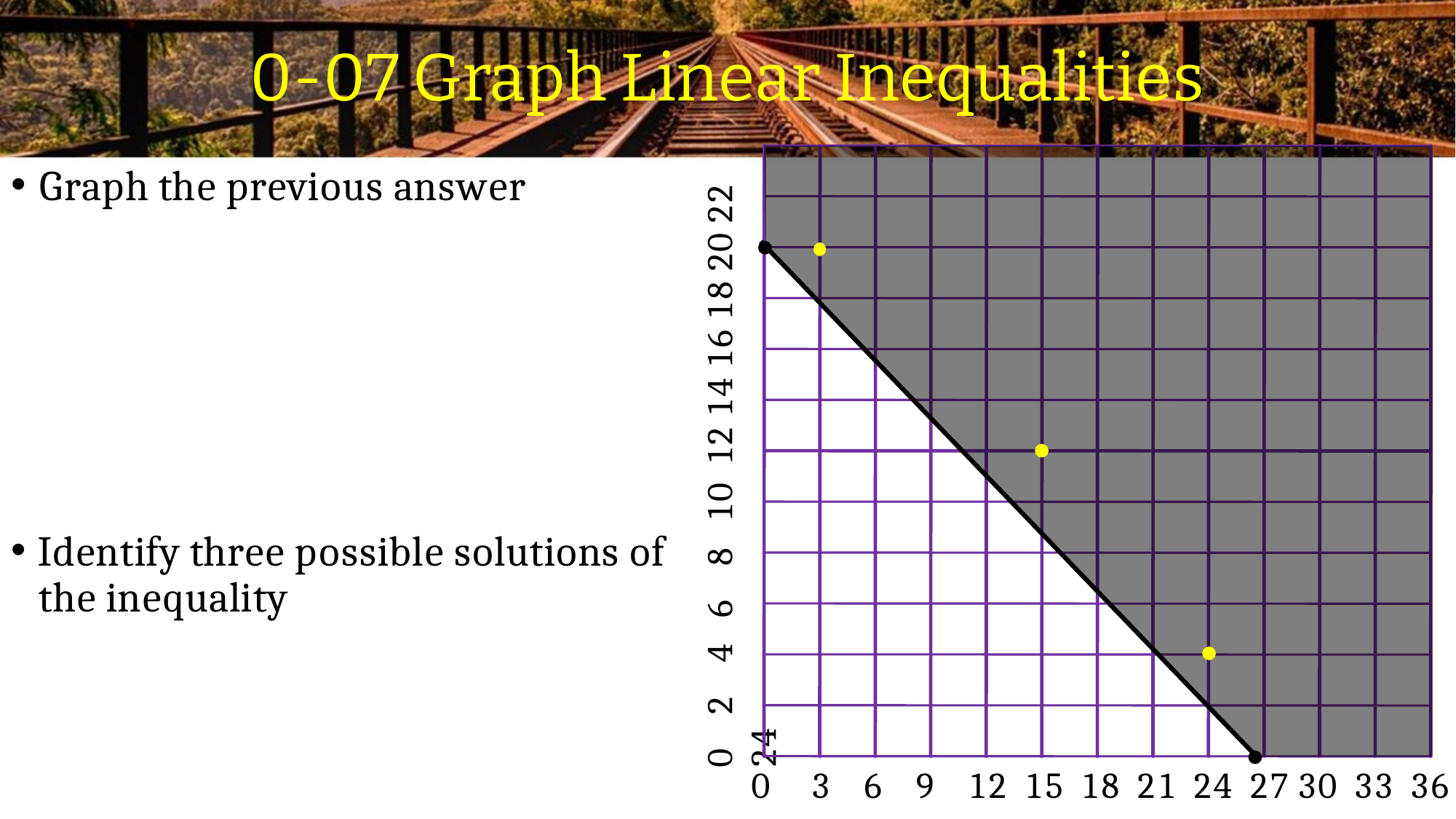

# 0-07 Graph Linear Inequalities
0    2    4   6    8   10  12 14 16 18 20 22  24

Graph the previous answer

Identify three possible solutions of the inequality

0     3    6    9    12  15  18  21  24  27 30  33  36